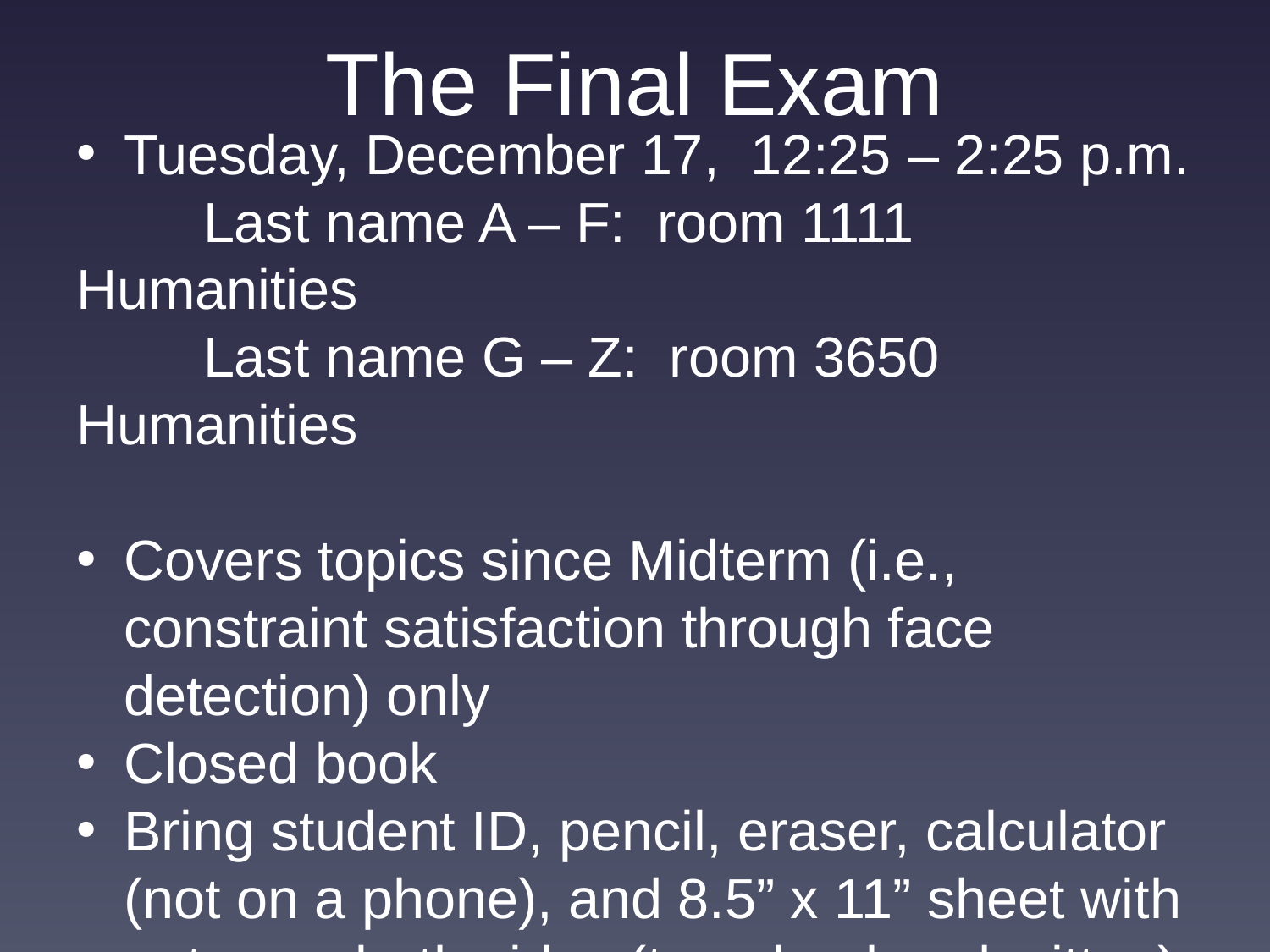

# The Final Exam
Tuesday, December 17,  12:25 – 2:25 p.m.
	Last name A – F:  room 1111 Humanities
	Last name G – Z:  room 3650 Humanities

Covers topics since Midterm (i.e., constraint satisfaction through face detection) only
Closed book
Bring student ID, pencil, eraser, calculator (not on a phone), and 8.5” x 11” sheet with notes on both sides (typed or handwritten)